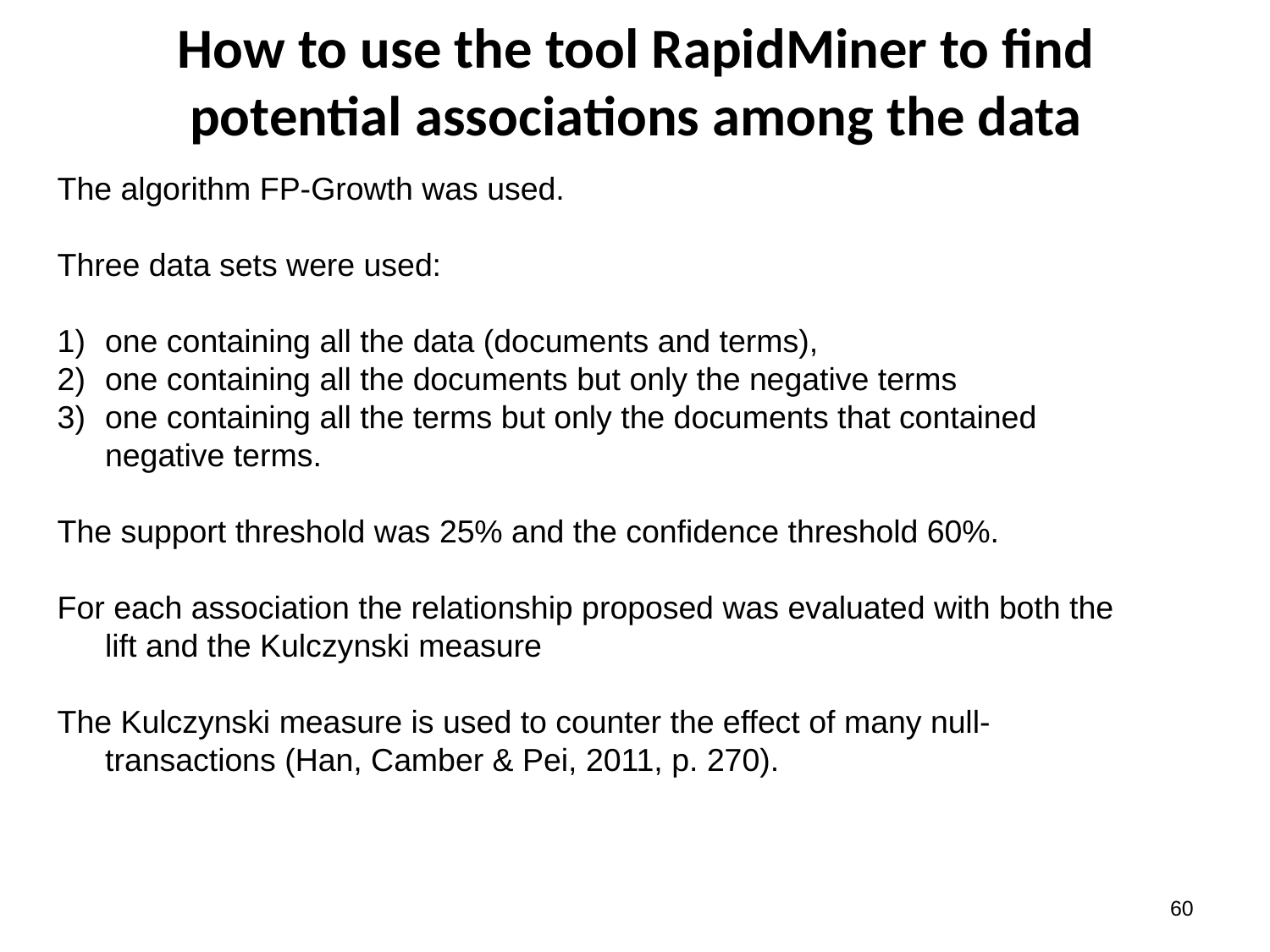

# How to use the tool RapidMiner to find potential associations among the data
The algorithm FP-Growth was used.

Three data sets were used:

one containing all the data (documents and terms),
one containing all the documents but only the negative terms
one containing all the terms but only the documents that contained negative terms.

The support threshold was 25% and the confidence threshold 60%.

For each association the relationship proposed was evaluated with both the lift and the Kulczynski measure

The Kulczynski measure is used to counter the effect of many null-transactions (Han, Camber & Pei, 2011, p. 270).
60